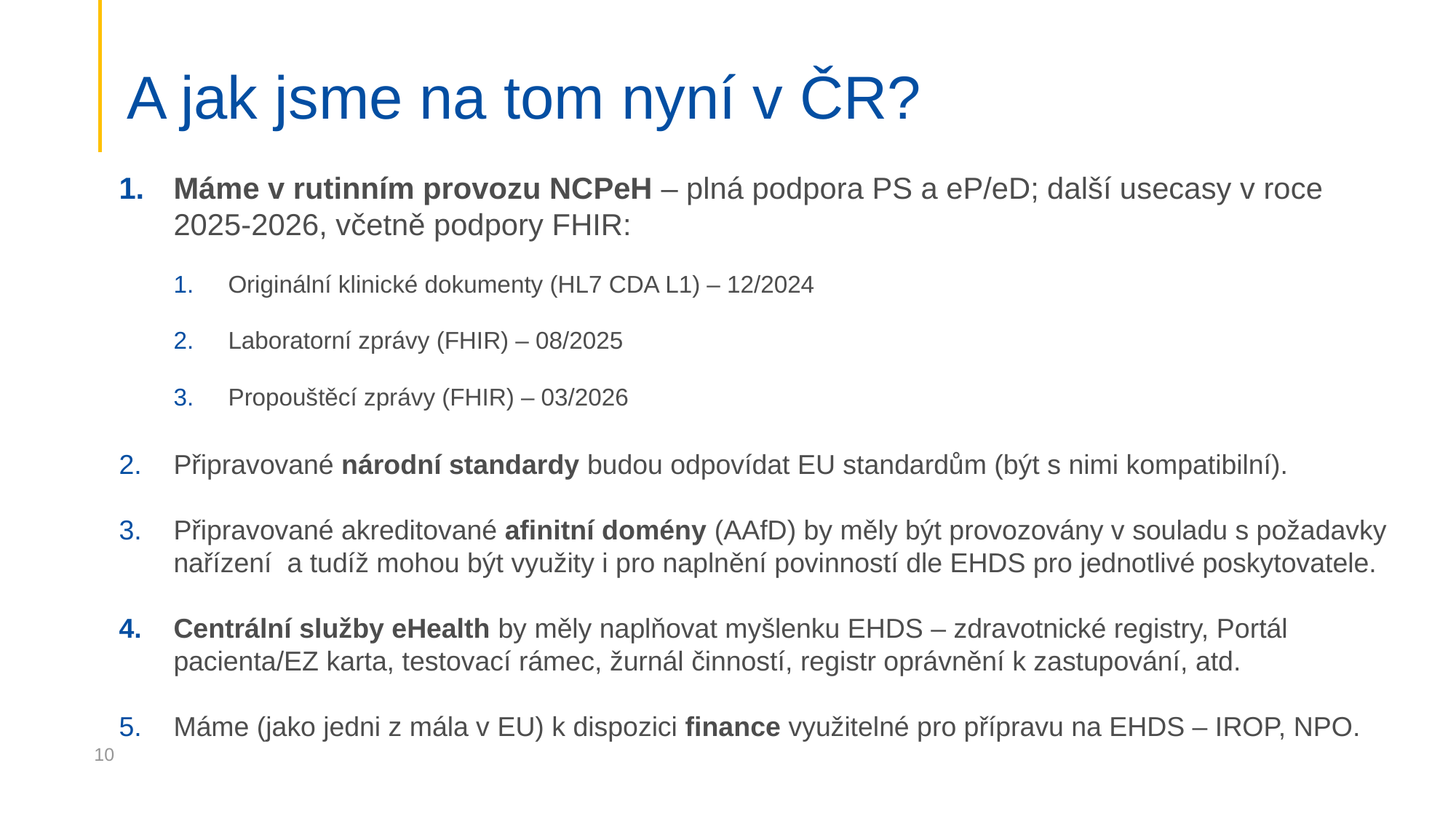

# A jak jsme na tom nyní v ČR?
Máme v rutinním provozu NCPeH – plná podpora PS a eP/eD; další usecasy v roce 2025-2026, včetně podpory FHIR:
Originální klinické dokumenty (HL7 CDA L1) – 12/2024
Laboratorní zprávy (FHIR) – 08/2025
Propouštěcí zprávy (FHIR) – 03/2026

Připravované národní standardy budou odpovídat EU standardům (být s nimi kompatibilní).

Připravované akreditované afinitní domény (AAfD) by měly být provozovány v souladu s požadavky nařízení  a tudíž mohou být využity i pro naplnění povinností dle EHDS pro jednotlivé poskytovatele.

Centrální služby eHealth by měly naplňovat myšlenku EHDS – zdravotnické registry, Portál pacienta/EZ karta, testovací rámec, žurnál činností, registr oprávnění k zastupování, atd.

Máme (jako jedni z mála v EU) k dispozici finance využitelné pro přípravu na EHDS – IROP, NPO.

10